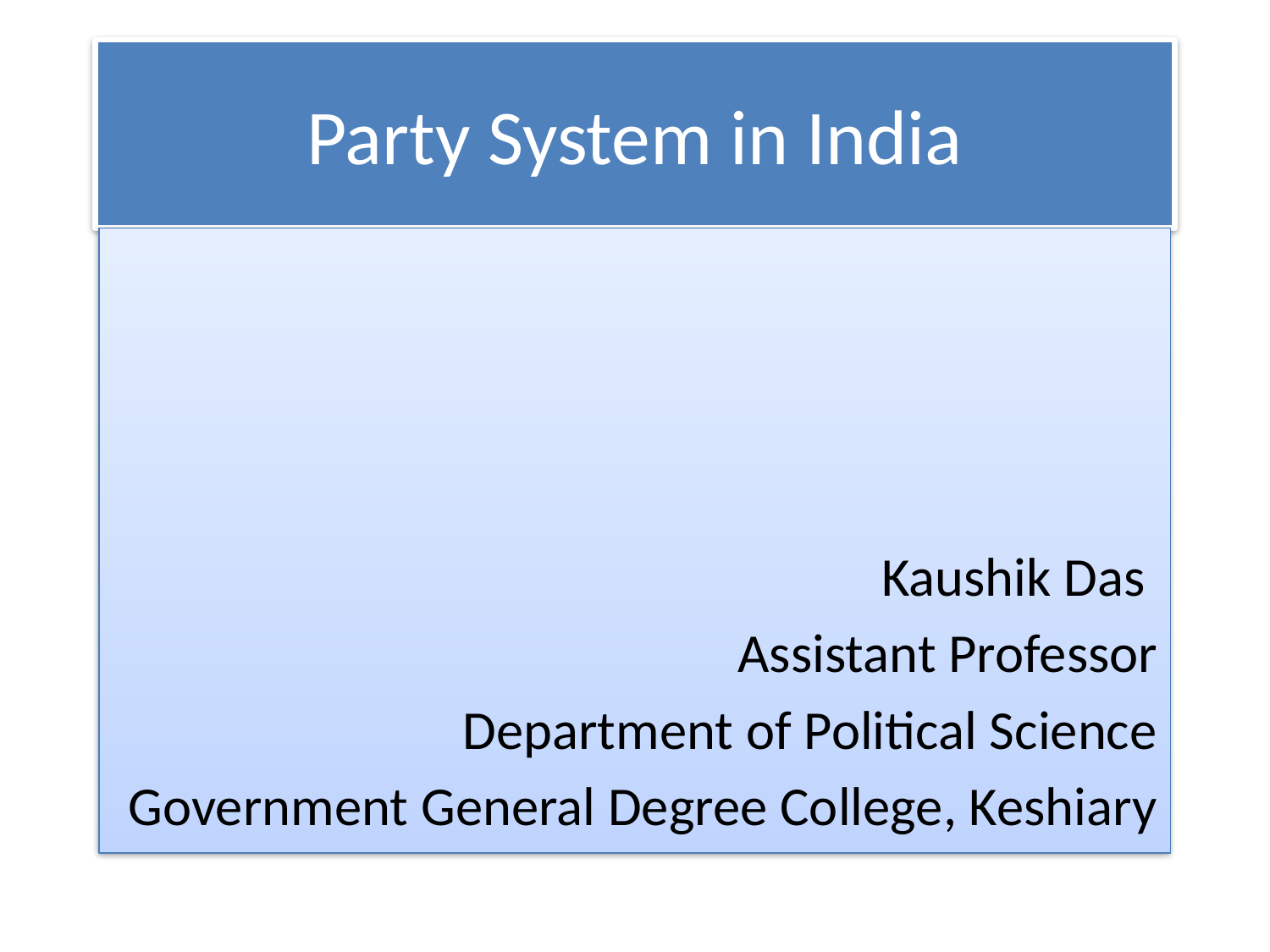

# Party System in India

Kaushik Das
Assistant Professor
Department of Political Science
Government General Degree College, Keshiary